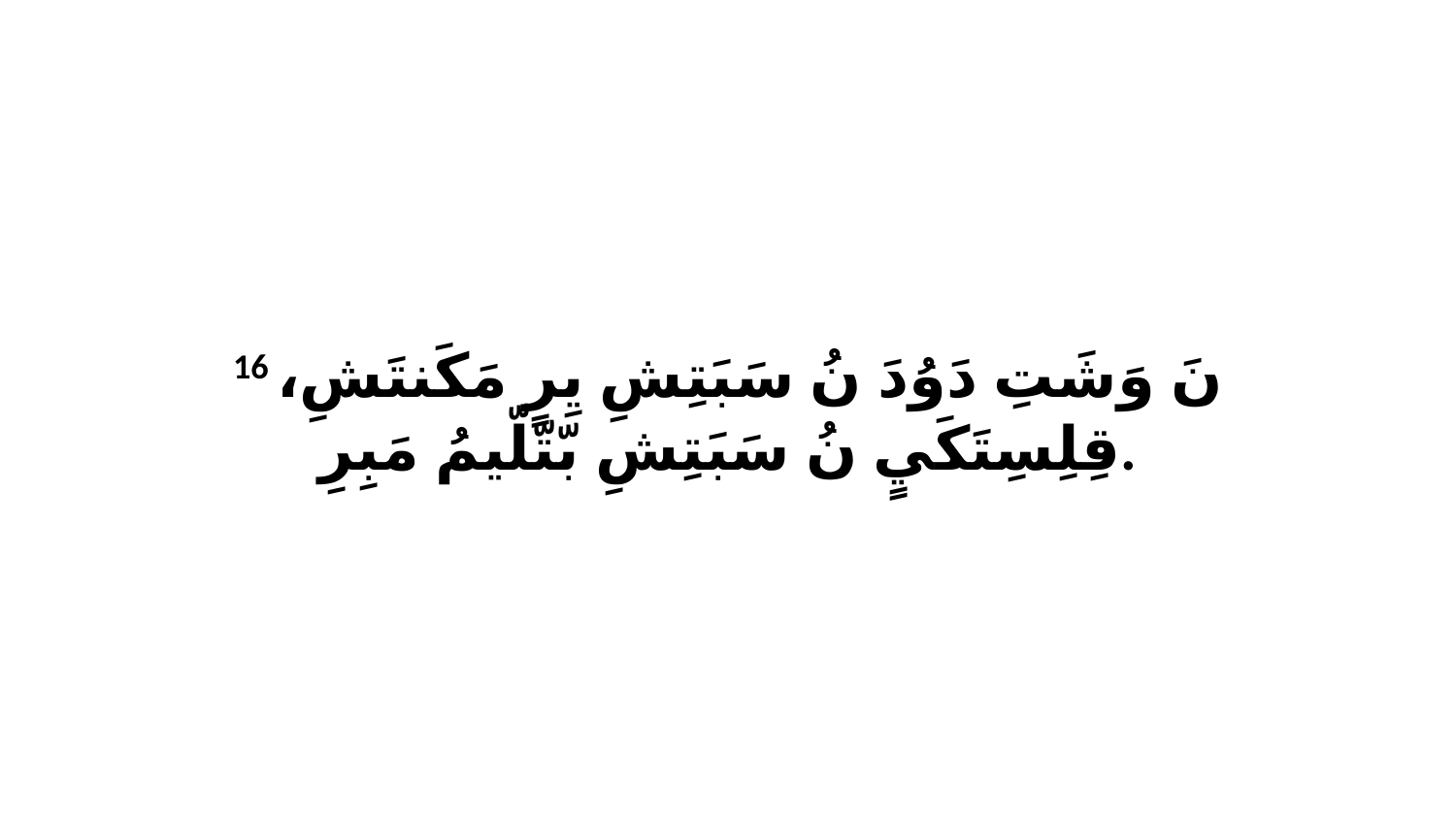

16 نَ وَشَتِ دَوُدَ نُ سَبَتِشِ يِرٍ مَكَنتَشِ، قِلِسِتَكَيٍ نُ سَبَتِشِ بّتّلّيمُ مَبِرِ.